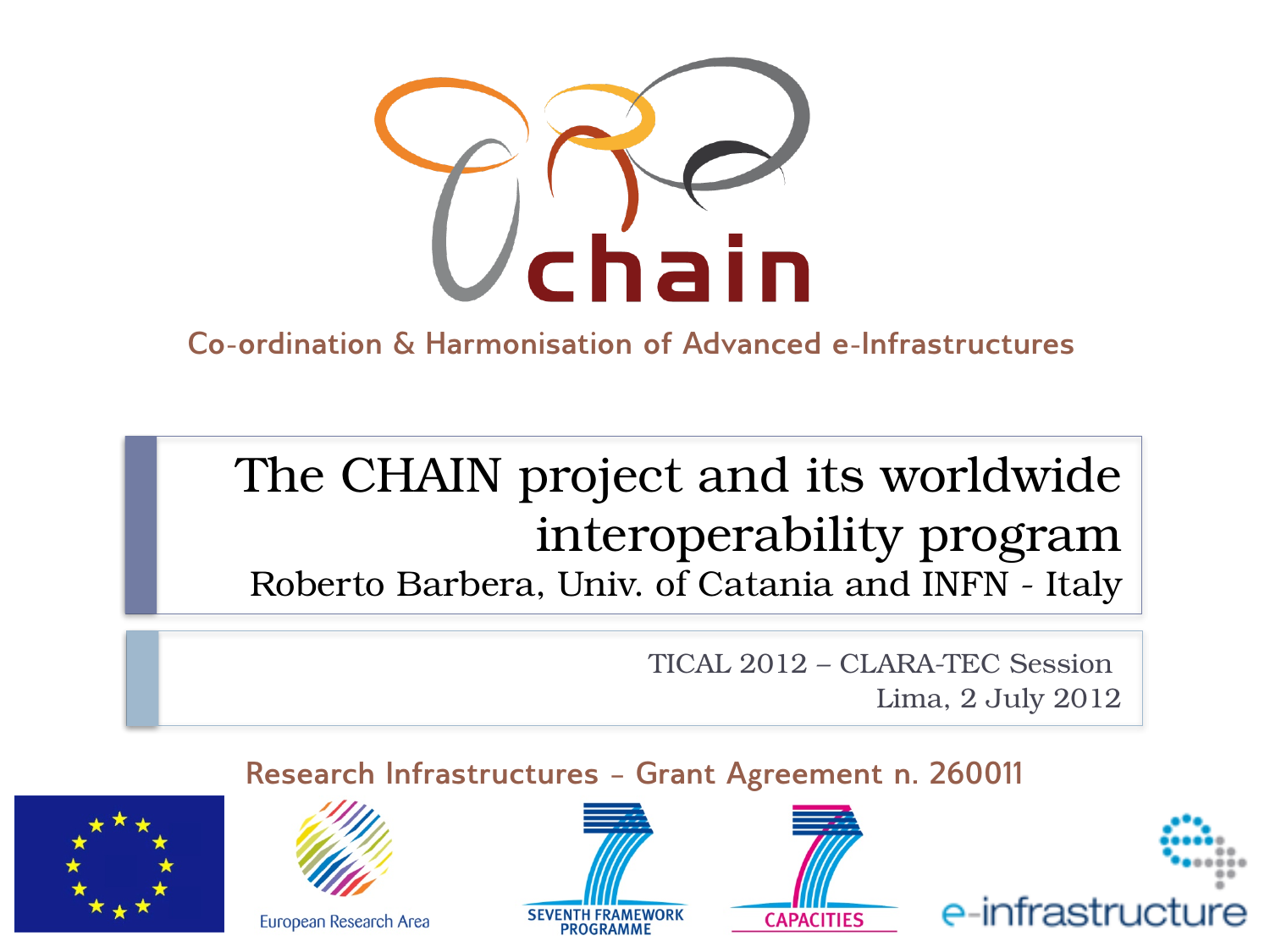

# The CHAIN project and its worldwide interoperability program Roberto Barbera, Univ. of Catania and INFN - Italy
TICAL 2012 – CLARA-TEC Session
Lima, 2 July 2012